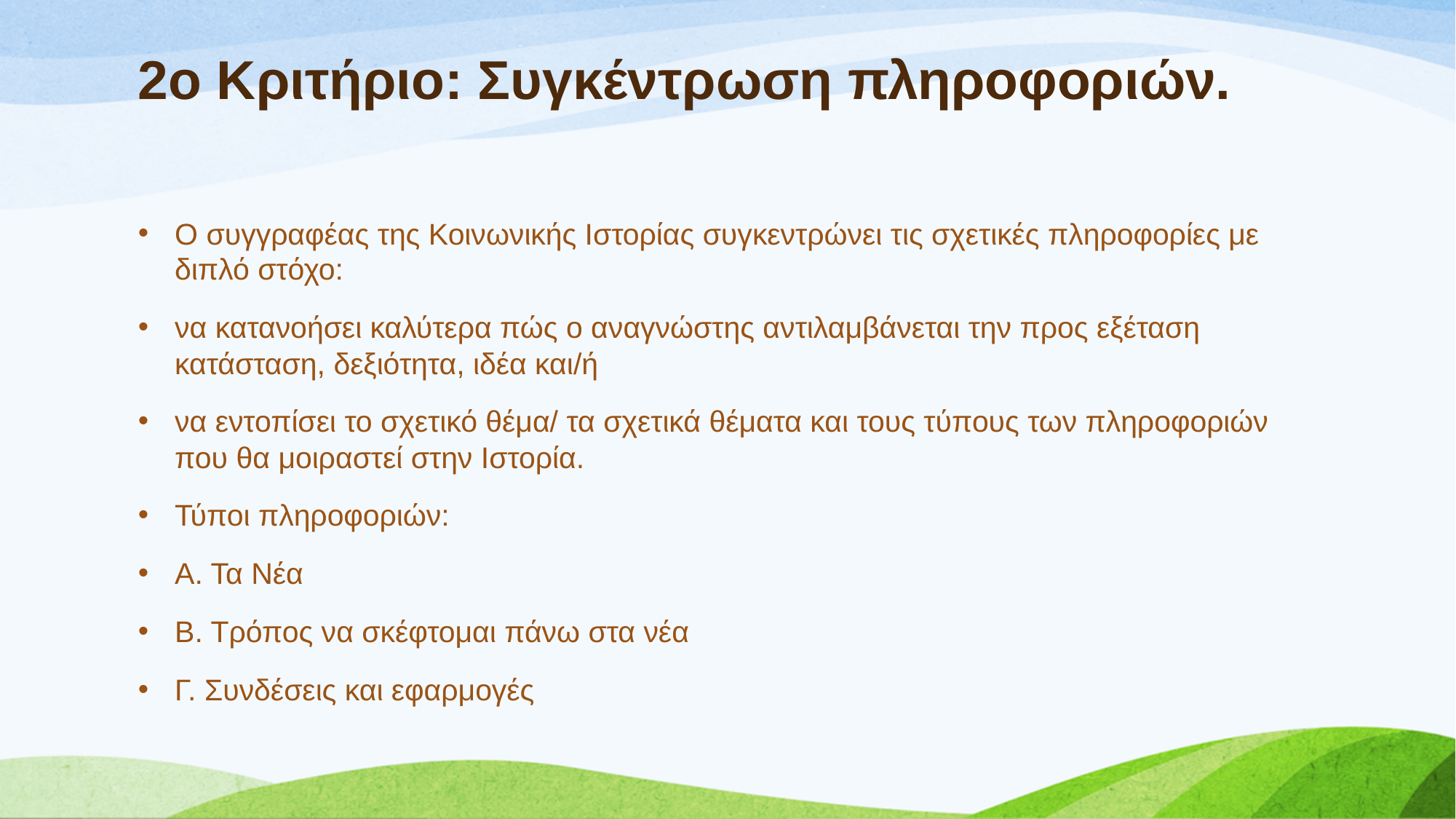

# 2ο Κριτήριο: Συγκέντρωση πληροφοριών.
Ο συγγραφέας της Κοινωνικής Ιστορίας συγκεντρώνει τις σχετικές πληροφορίες με διπλό στόχο:
να κατανοήσει καλύτερα πώς ο αναγνώστης αντιλαμβάνεται την προς εξέταση κατάσταση, δεξιότητα, ιδέα και/ή
να εντοπίσει το σχετικό θέμα/ τα σχετικά θέματα και τους τύπους των πληροφοριών που θα μοιραστεί στην Ιστορία.
Τύποι πληροφοριών:
Α. Τα Νέα
Β. Τρόπος να σκέφτομαι πάνω στα νέα
Γ. Συνδέσεις και εφαρμογές